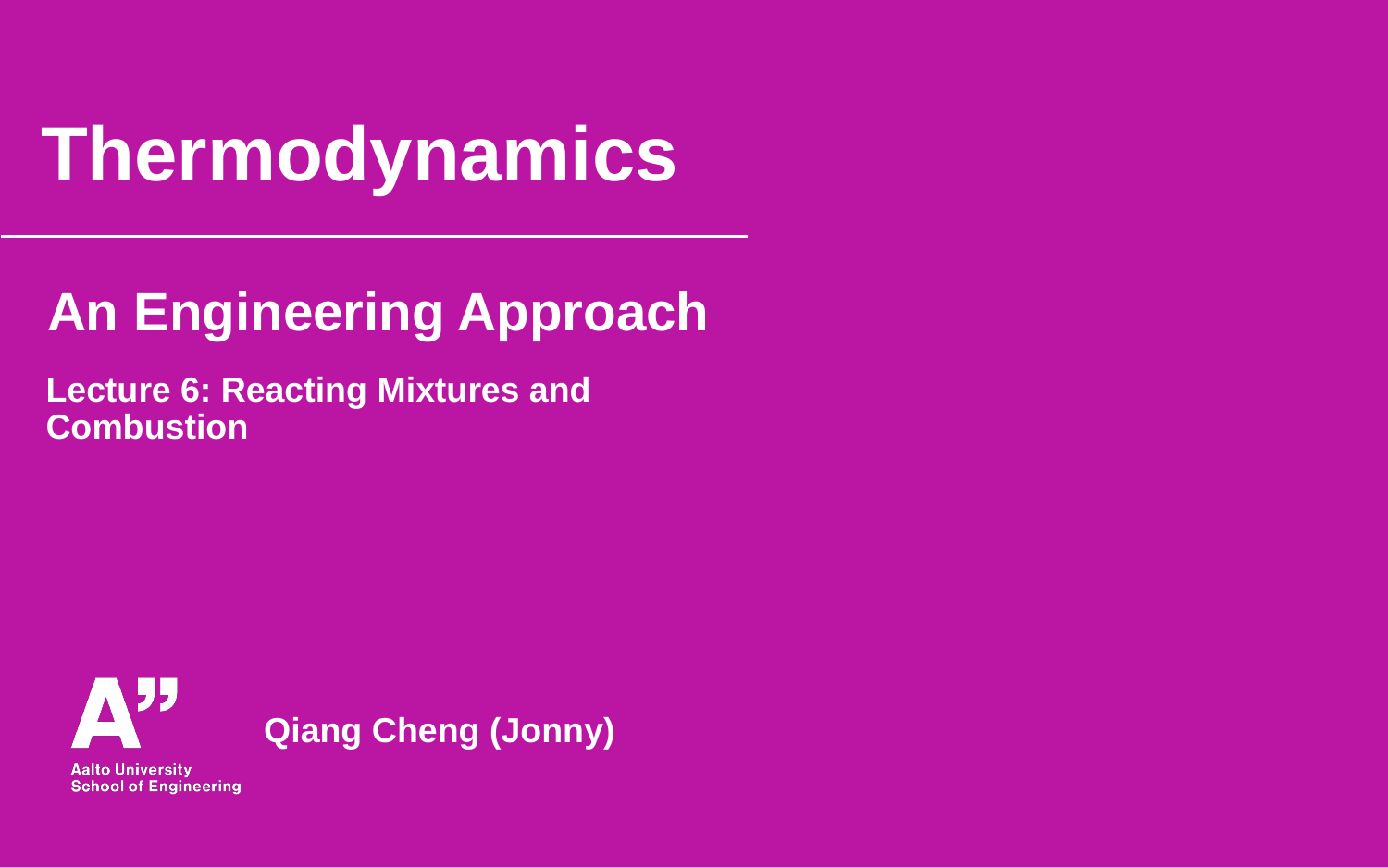

# Thermodynamics
An Engineering Approach
Lecture 6: Reacting Mixtures and Combustion
Qiang Cheng (Jonny)